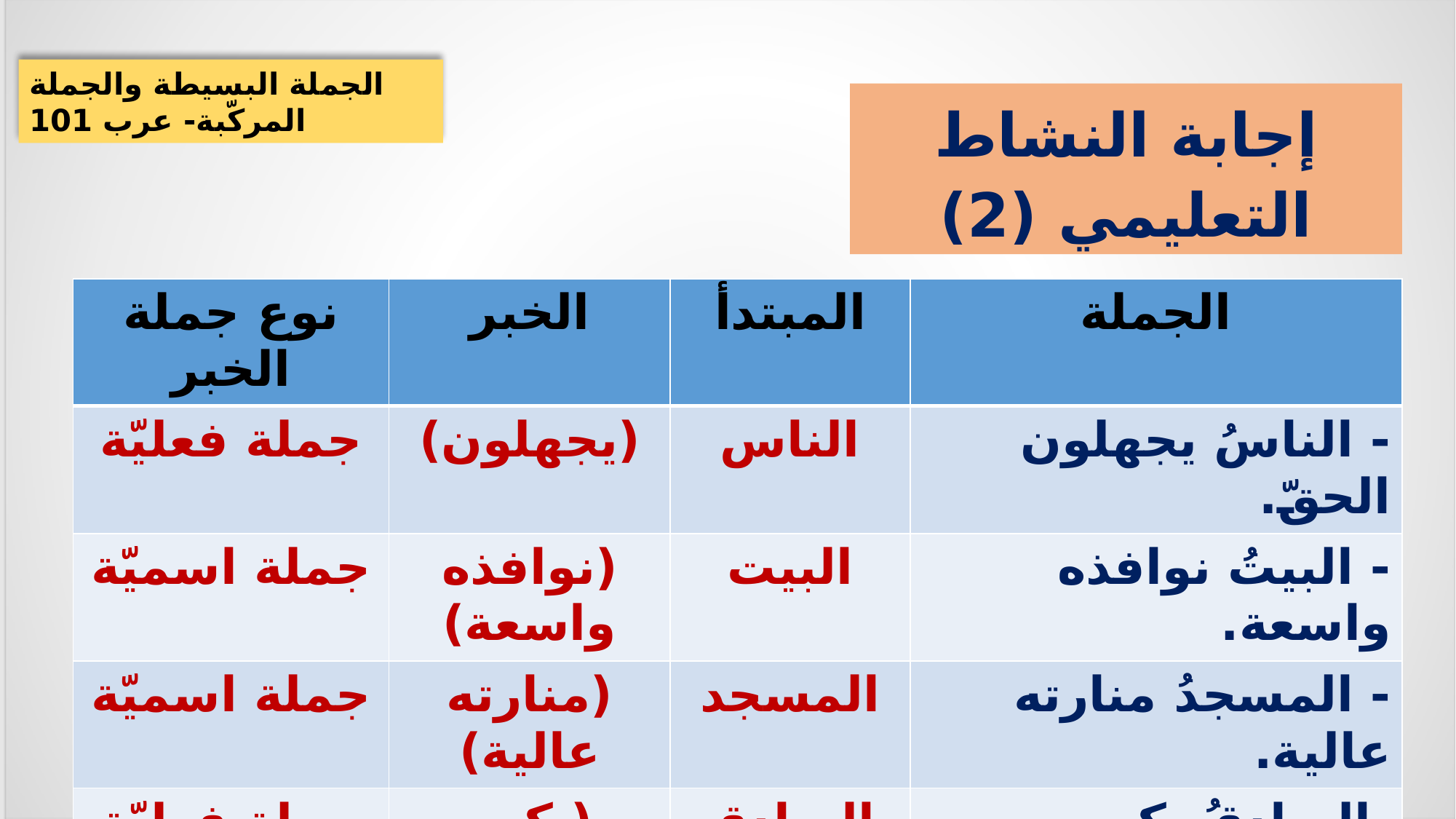

الجملة البسيطة والجملة المركّبة- عرب 101
إجابة النشاط التعليمي (2)
| نوع جملة الخبر | الخبر | المبتدأ | الجملة |
| --- | --- | --- | --- |
| جملة فعليّة | (يجهلون) | الناس | - الناسُ يجهلون الحقّ. |
| جملة اسميّة | (نوافذه واسعة) | البيت | - البيتُ نوافذه واسعة. |
| جملة اسميّة | (منارته عالية) | المسجد | - المسجدُ منارته عالية. |
| جملة فعليّة | (يكره الكذب) | الصادق | -الصادقُ يكره الكذب. |